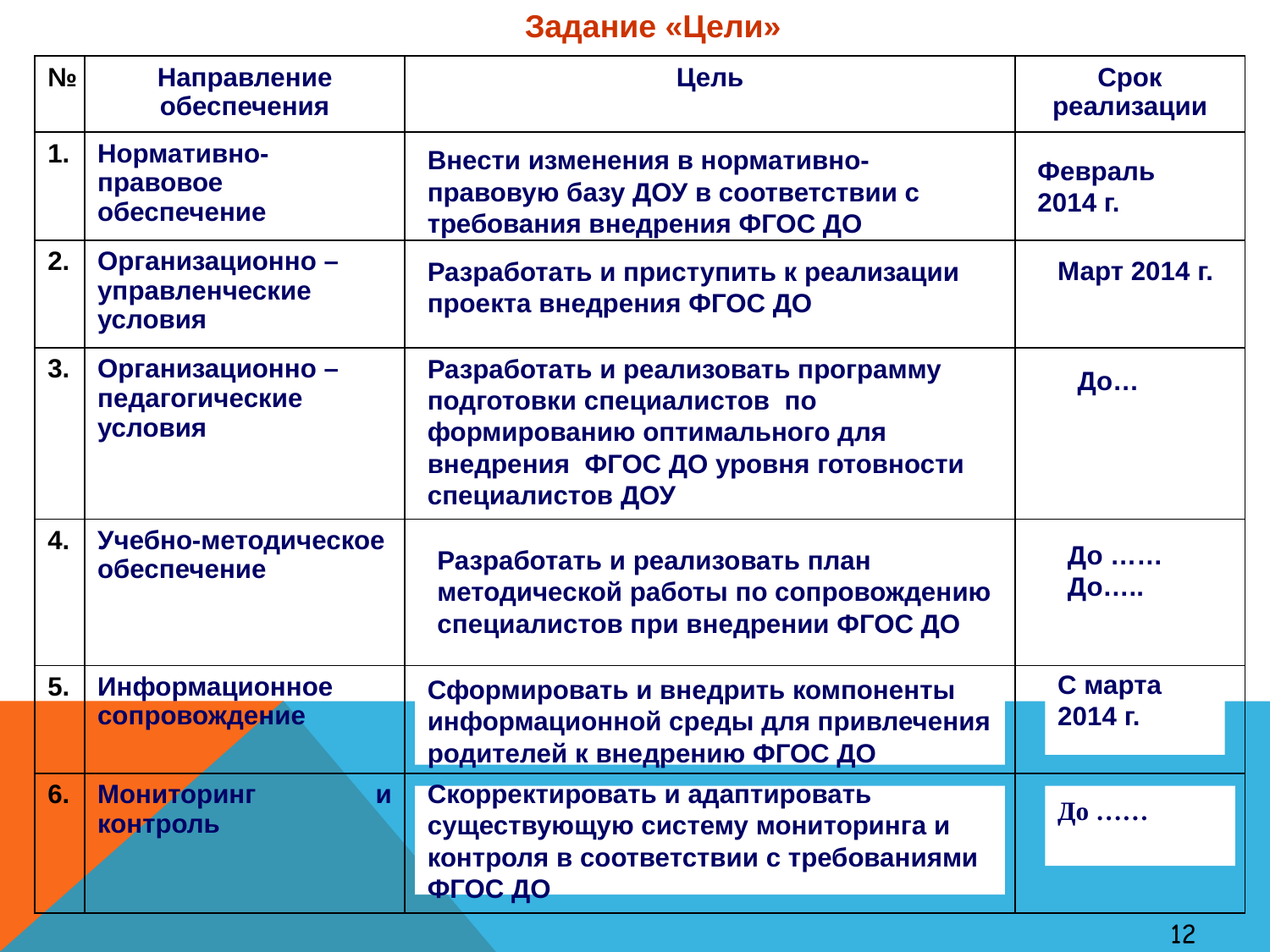

Задание «Цели»
| № | Направление обеспечения | Цель | Срок реализации |
| --- | --- | --- | --- |
| 1. | Нормативно-правовое обеспечение |  |  |
| 2. | Организационно – управленческие условия |  |  |
| 3. | Организационно –педагогические условия |  |  |
| 4. | Учебно-методическое обеспечение |  |  |
| 5. | Информационное сопровождение |  |  |
| 6. | Мониторинг и контроль |  |  |
Внести изменения в нормативно-правовую базу ДОУ в соответствии с требования внедрения ФГОС ДО
Февраль
2014 г.
Разработать и приступить к реализации проекта внедрения ФГОС ДО
Март 2014 г.

Разработать и реализовать программу подготовки специалистов  по формированию оптимального для внедрения  ФГОС ДО уровня готовности специалистов ДОУ
До…

Разработать и реализовать план методической работы по сопровождению специалистов при внедрении ФГОС ДО
До ……
До…..

Сформировать и внедрить компоненты информационной среды для привлечения родителей к внедрению ФГОС ДО
С марта 2014 г.

Скорректировать и адаптировать существующую систему мониторинга и контроля в соответствии с требованиями ФГОС ДО
До ……

12